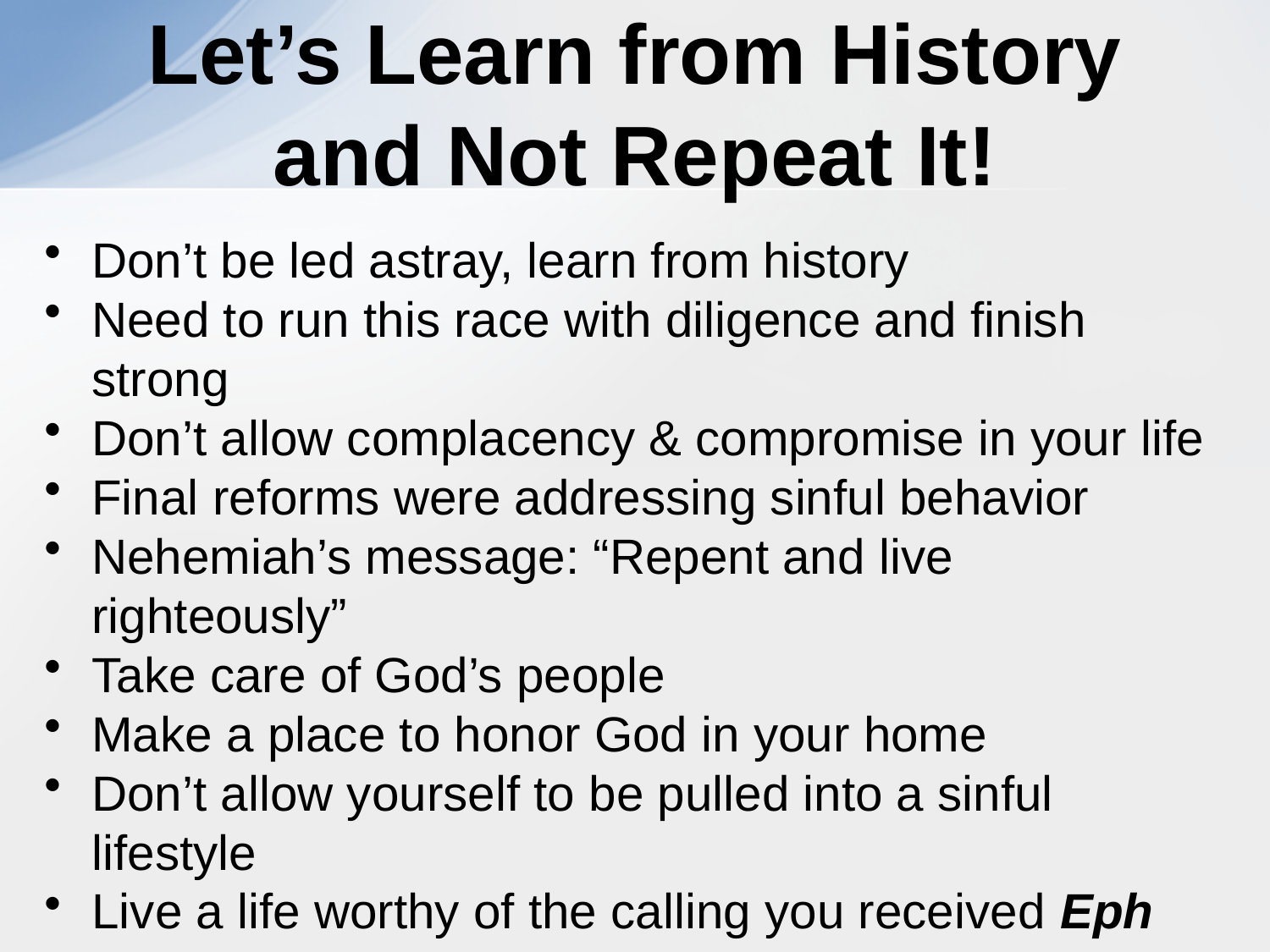

# Let’s Learn from History and Not Repeat It!
Don’t be led astray, learn from history
Need to run this race with diligence and finish strong
Don’t allow complacency & compromise in your life
Final reforms were addressing sinful behavior
Nehemiah’s message: “Repent and live righteously”
Take care of God’s people
Make a place to honor God in your home
Don’t allow yourself to be pulled into a sinful lifestyle
Live a life worthy of the calling you received Eph 4:1